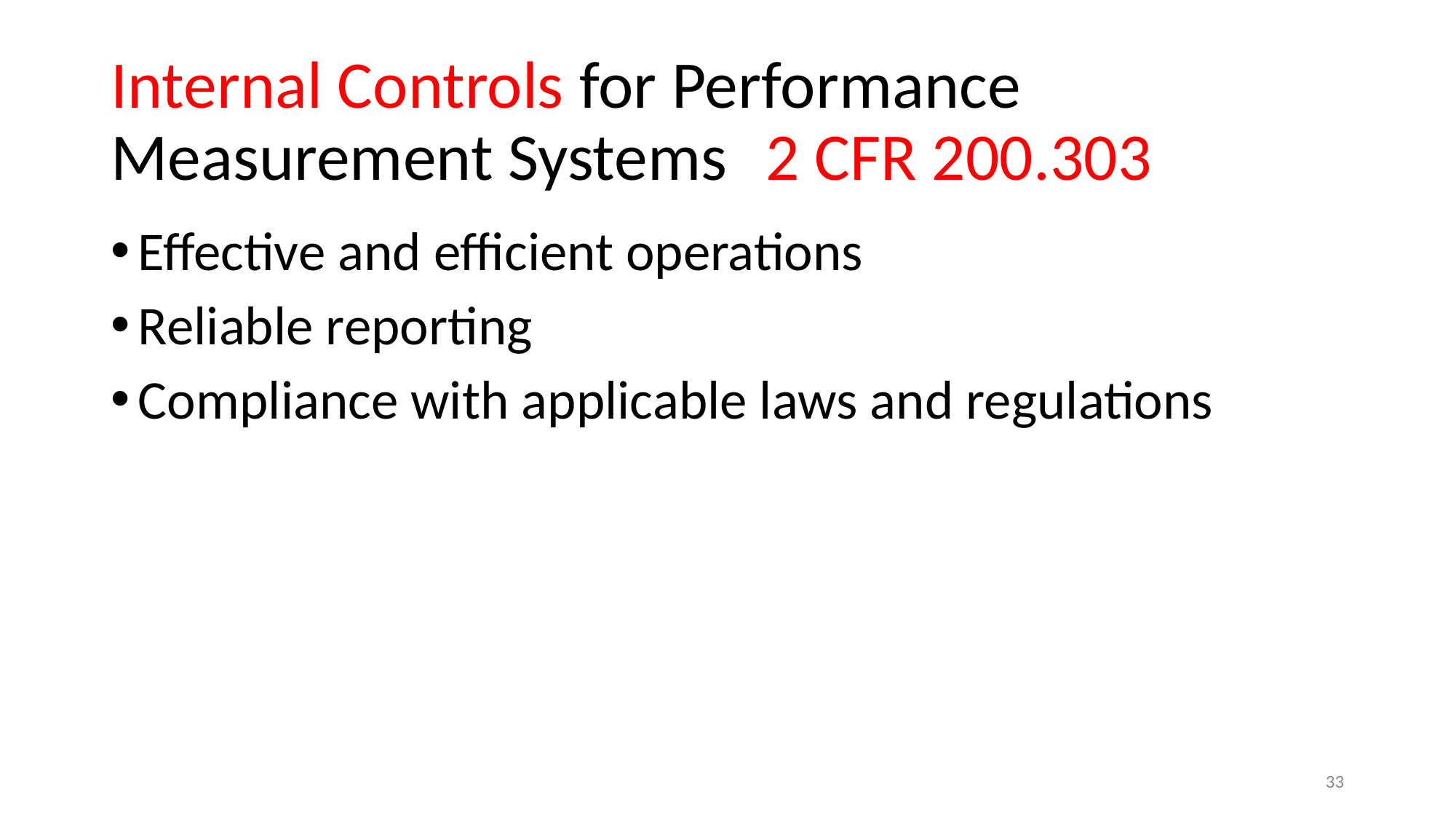

# Internal Controls for Performance Measurement Systems	2 CFR 200.303
Effective and efficient operations
Reliable reporting
Compliance with applicable laws and regulations

33